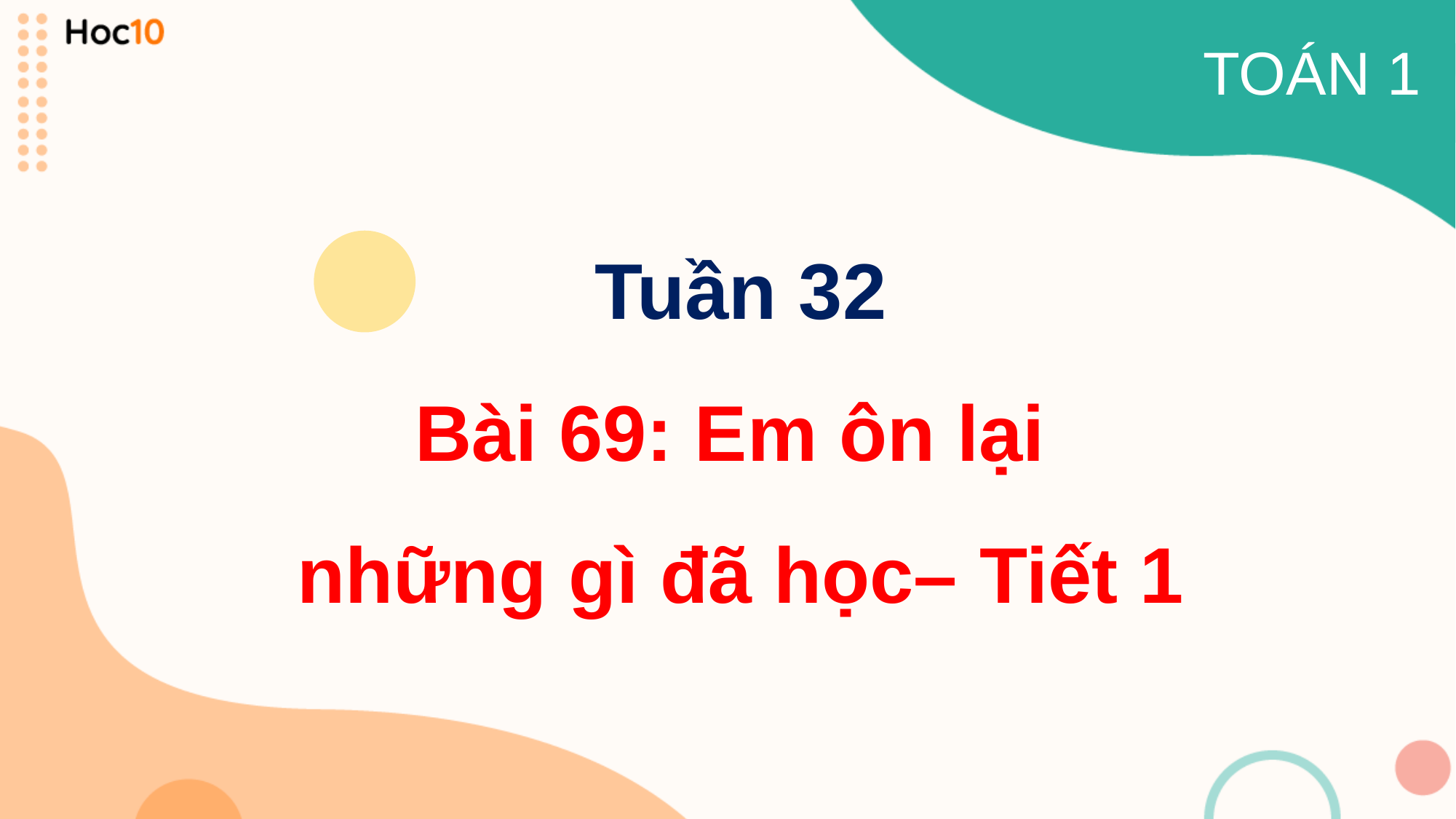

TOÁN 1
Tuần 32
Bài 69: Em ôn lại
những gì đã học– Tiết 1